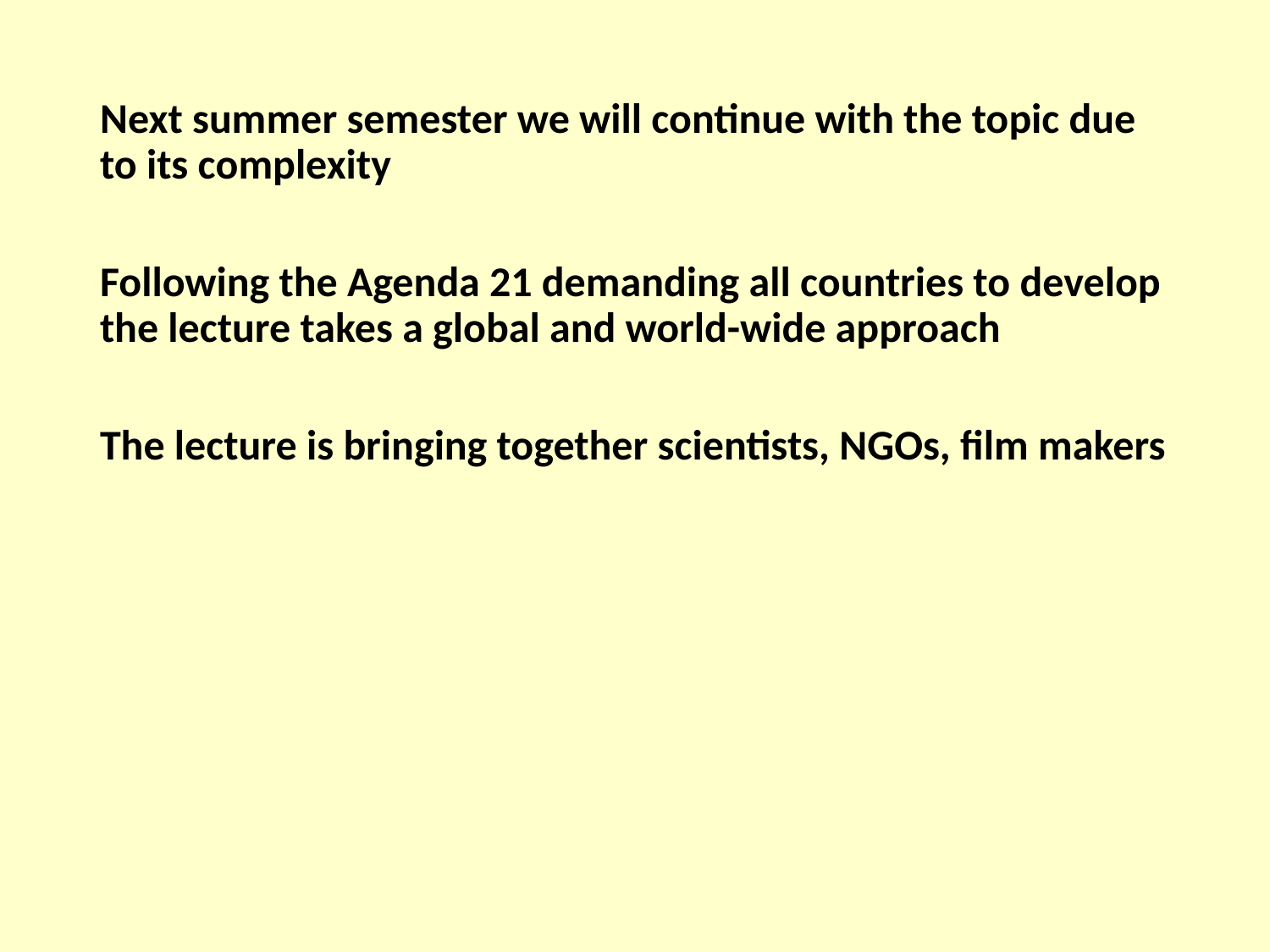

# Next summer semester we will continue with the topic due to its complexity
Following the Agenda 21 demanding all countries to develop the lecture takes a global and world-wide approach

The lecture is bringing together scientists, NGOs, film makers